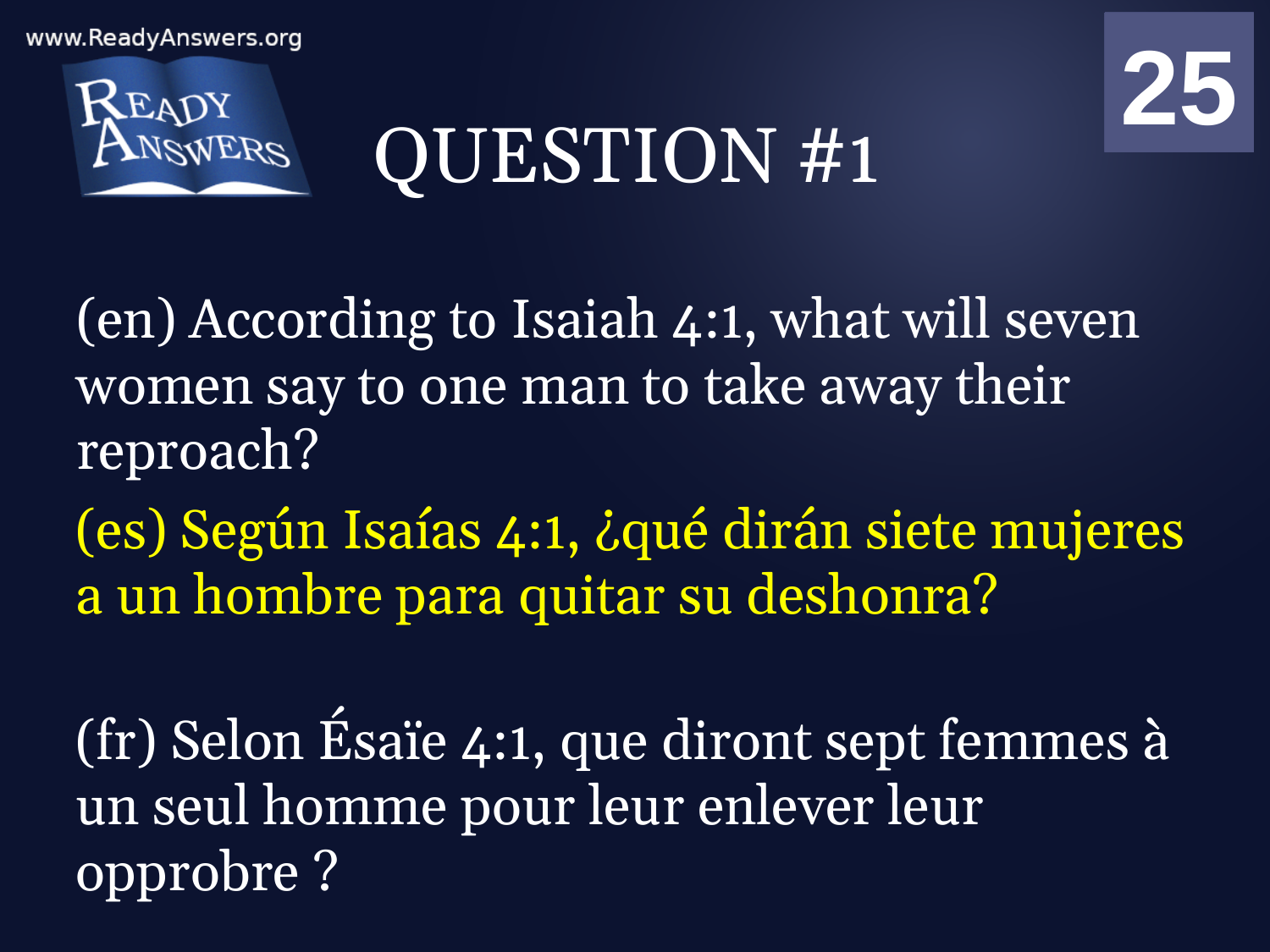

01
02
03
04
05
06
07
08
09
10
11
12
13
14
15
16
17
18
19
20
21
22
23
24
25
00
# QUESTION #1
(en) According to Isaiah 4:1, what will seven women say to one man to take away their reproach?
(es) Según Isaías 4:1, ¿qué dirán siete mujeres a un hombre para quitar su deshonra?
(fr) Selon Ésaïe 4:1, que diront sept femmes à un seul homme pour leur enlever leur opprobre ?